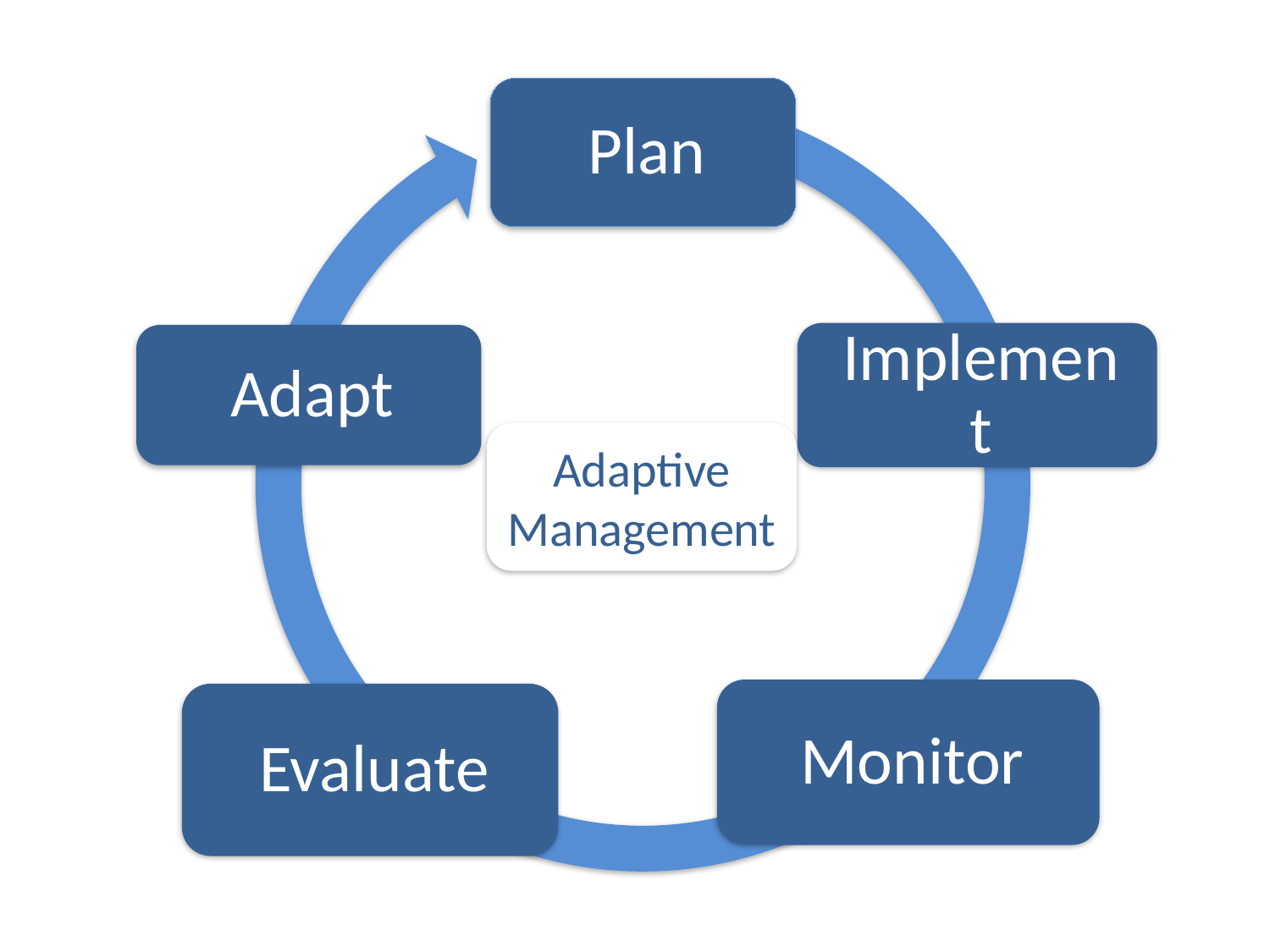

Plan
Implement
Monitor
Evaluate
Adapt
Adaptive Management